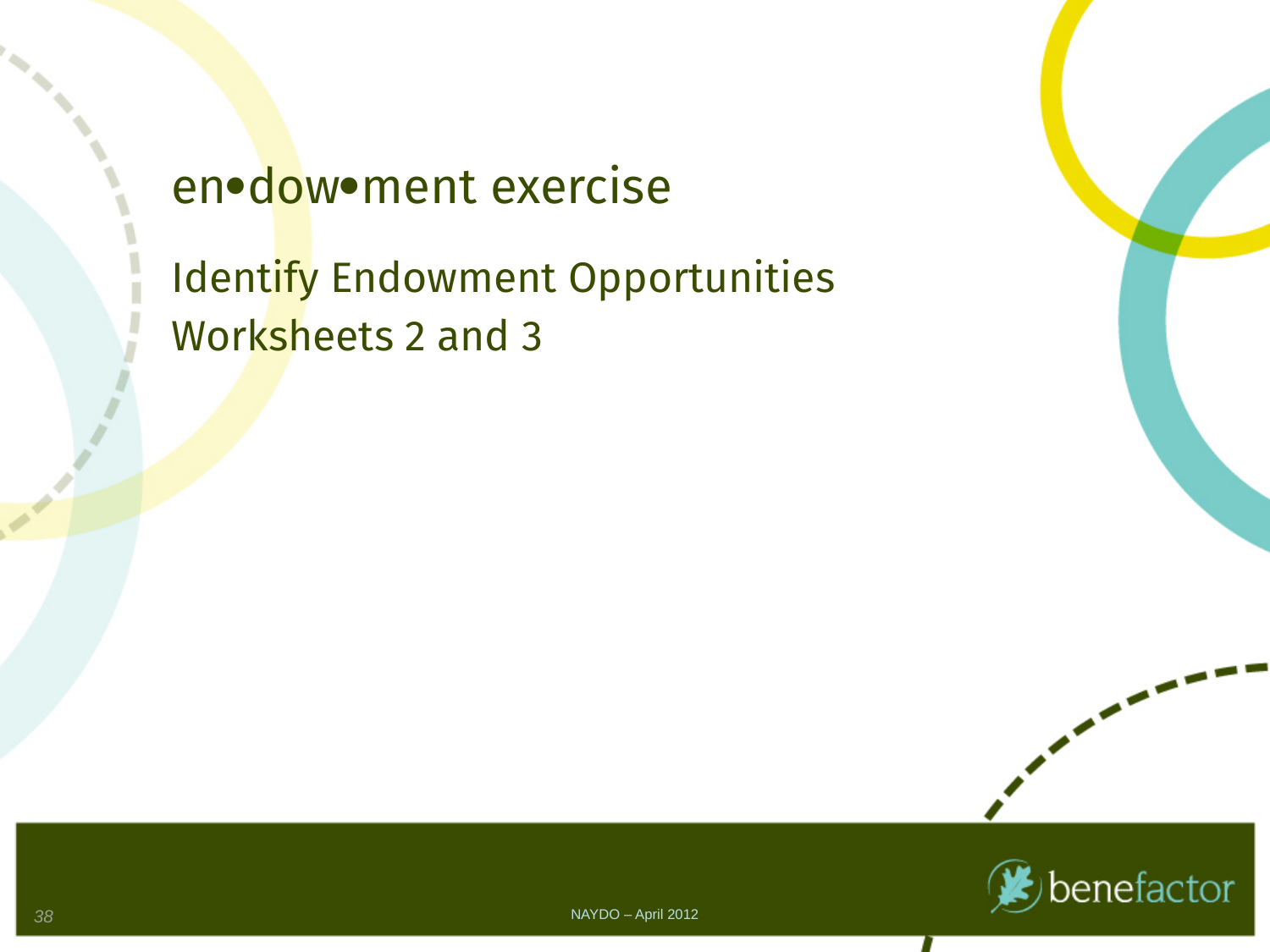

# en•dow•ment exercise
Identify Endowment Opportunities
Worksheets 2 and 3
38
NAYDO – April 2012